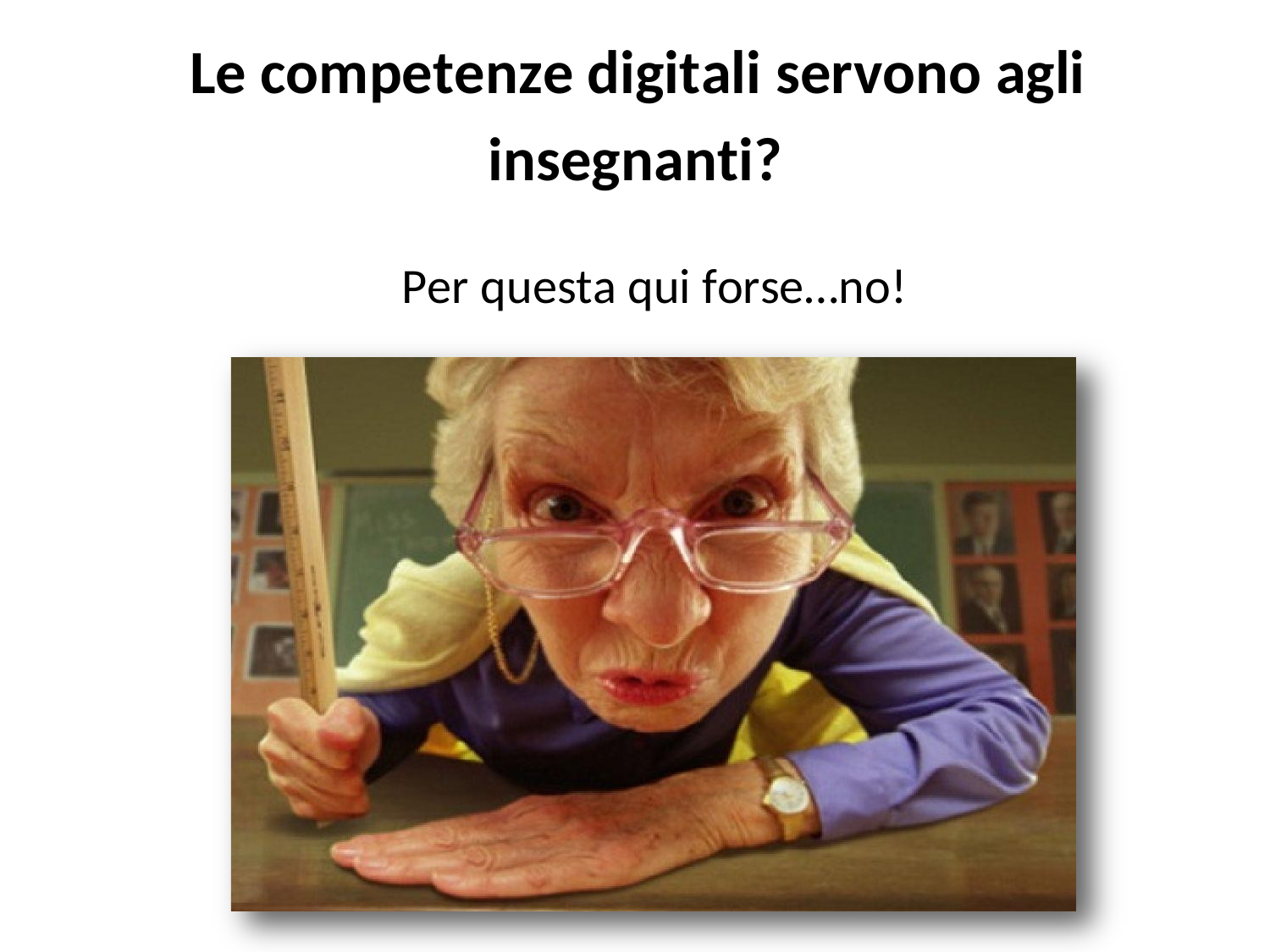

Le competenze digitali servono agli
insegnanti?
Per questa qui forse…no!